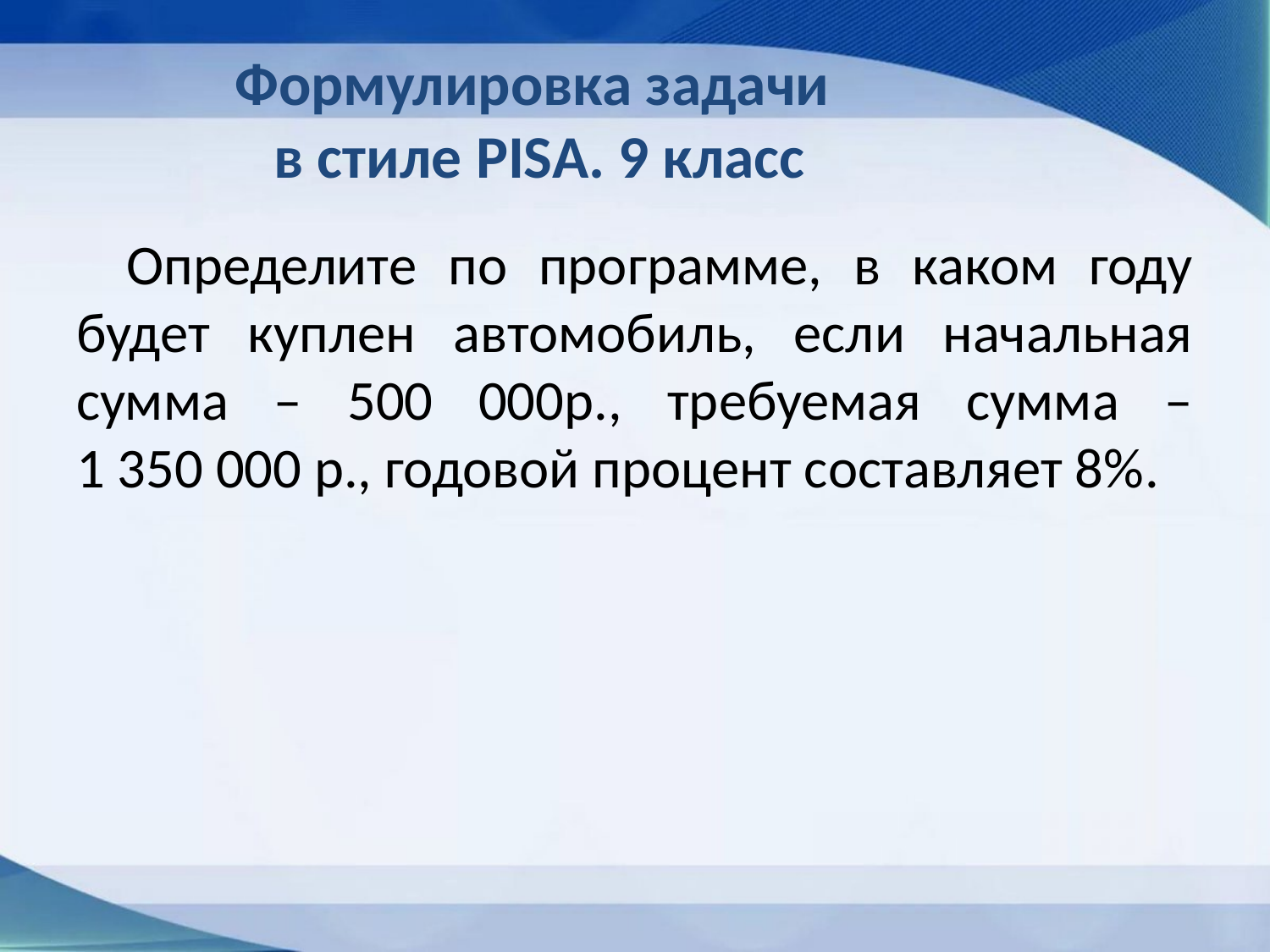

# Формулировка задачи в стиле PISA. 9 класс
Определите по программе, в каком году будет куплен автомобиль, если начальная сумма – 500 000р., требуемая сумма – 1 350 000 р., годовой процент составляет 8%.